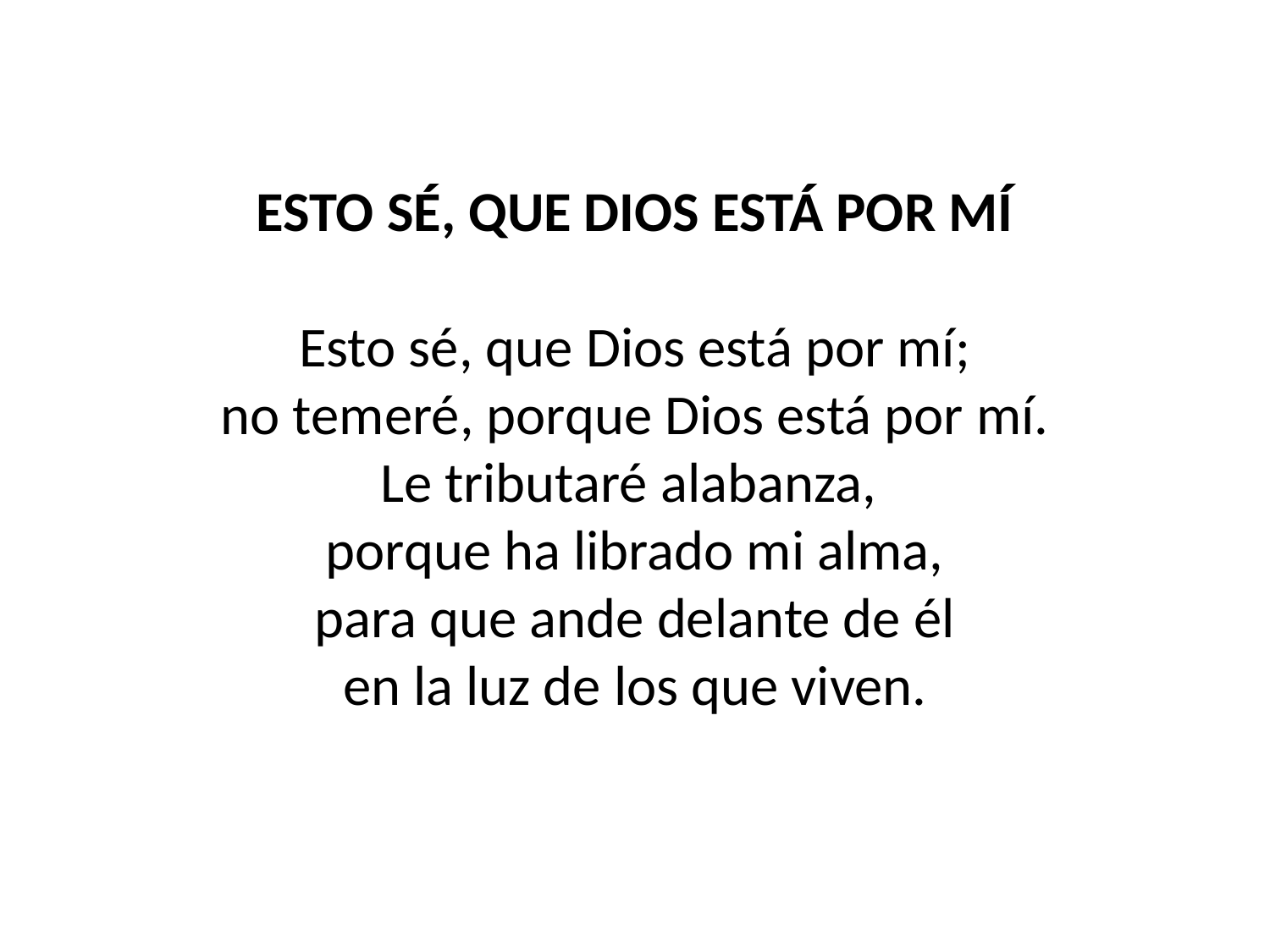

ESTO SÉ, QUE DIOS ESTÁ POR MÍ

Esto sé, que Dios está por mí;
no temeré, porque Dios está por mí.
Le tributaré alabanza,
porque ha librado mi alma,
para que ande delante de él
en la luz de los que viven.